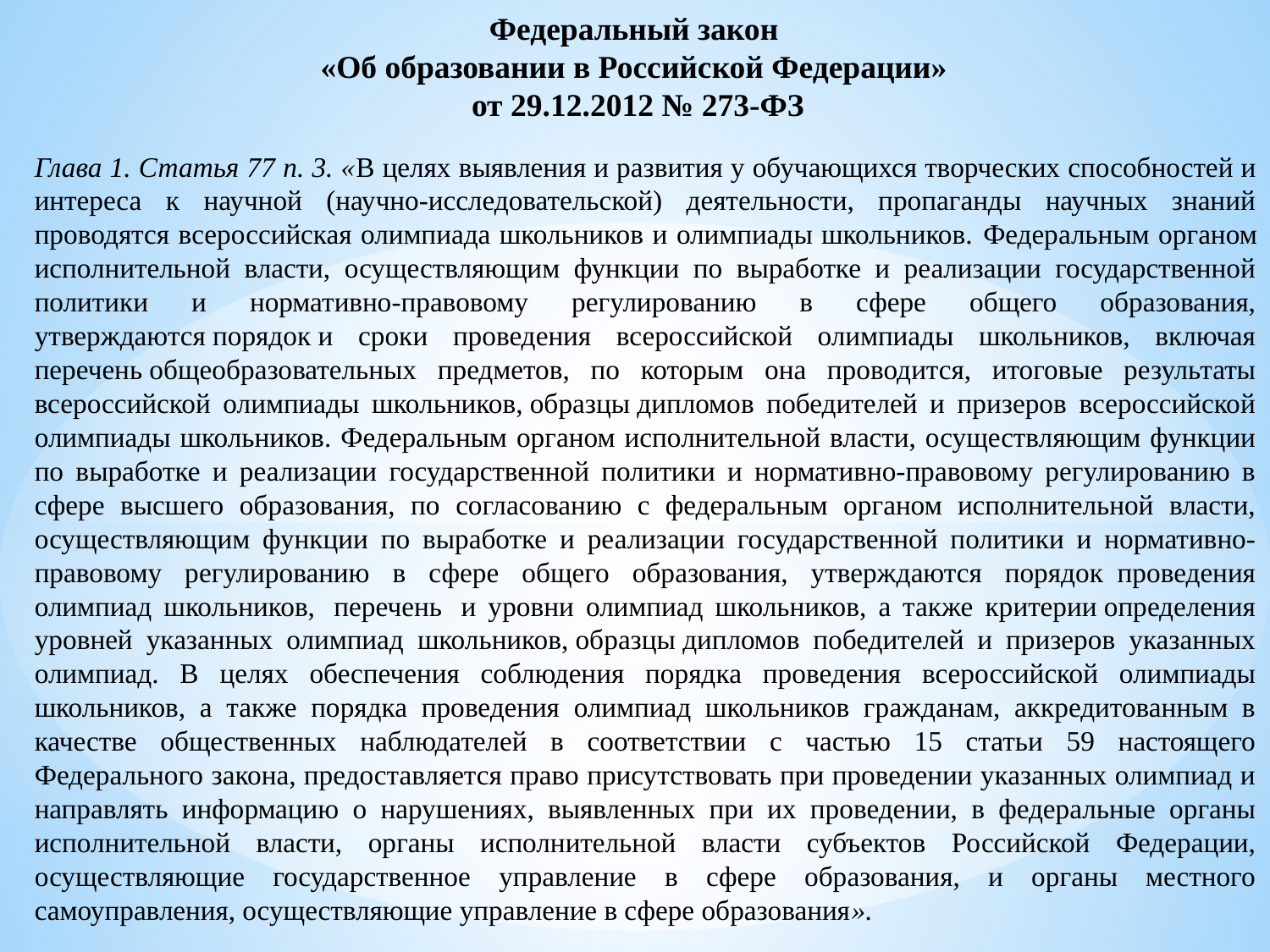

Федеральный закон
«Об образовании в Российской Федерации»
от 29.12.2012 № 273-ФЗ
Глава 1. Статья 77 п. 3. «В целях выявления и развития у обучающихся творческих способностей и интереса к научной (научно-исследовательской) деятельности, пропаганды научных знаний проводятся всероссийская олимпиада школьников и олимпиады школьников. Федеральным органом исполнительной власти, осуществляющим функции по выработке и реализации государственной политики и нормативно-правовому регулированию в сфере общего образования, утверждаются порядок и сроки проведения всероссийской олимпиады школьников, включая перечень общеобразовательных предметов, по которым она проводится, итоговые результаты всероссийской олимпиады школьников, образцы дипломов победителей и призеров всероссийской олимпиады школьников. Федеральным органом исполнительной власти, осуществляющим функции по выработке и реализации государственной политики и нормативно-правовому регулированию в сфере высшего образования, по согласованию с федеральным органом исполнительной власти, осуществляющим функции по выработке и реализации государственной политики и нормативно-правовому регулированию в сфере общего образования, утверждаются порядок  проведения олимпиад школьников,  перечень  и уровни олимпиад школьников, а также критерии определения уровней указанных олимпиад школьников, образцы дипломов победителей и призеров указанных олимпиад. В целях обеспечения соблюдения порядка проведения всероссийской олимпиады школьников, а также порядка проведения олимпиад школьников гражданам, аккредитованным в качестве общественных наблюдателей в соответствии с частью 15 статьи 59 настоящего Федерального закона, предоставляется право присутствовать при проведении указанных олимпиад и направлять информацию о нарушениях, выявленных при их проведении, в федеральные органы исполнительной власти, органы исполнительной власти субъектов Российской Федерации, осуществляющие государственное управление в сфере образования, и органы местного самоуправления, осуществляющие управление в сфере образования».